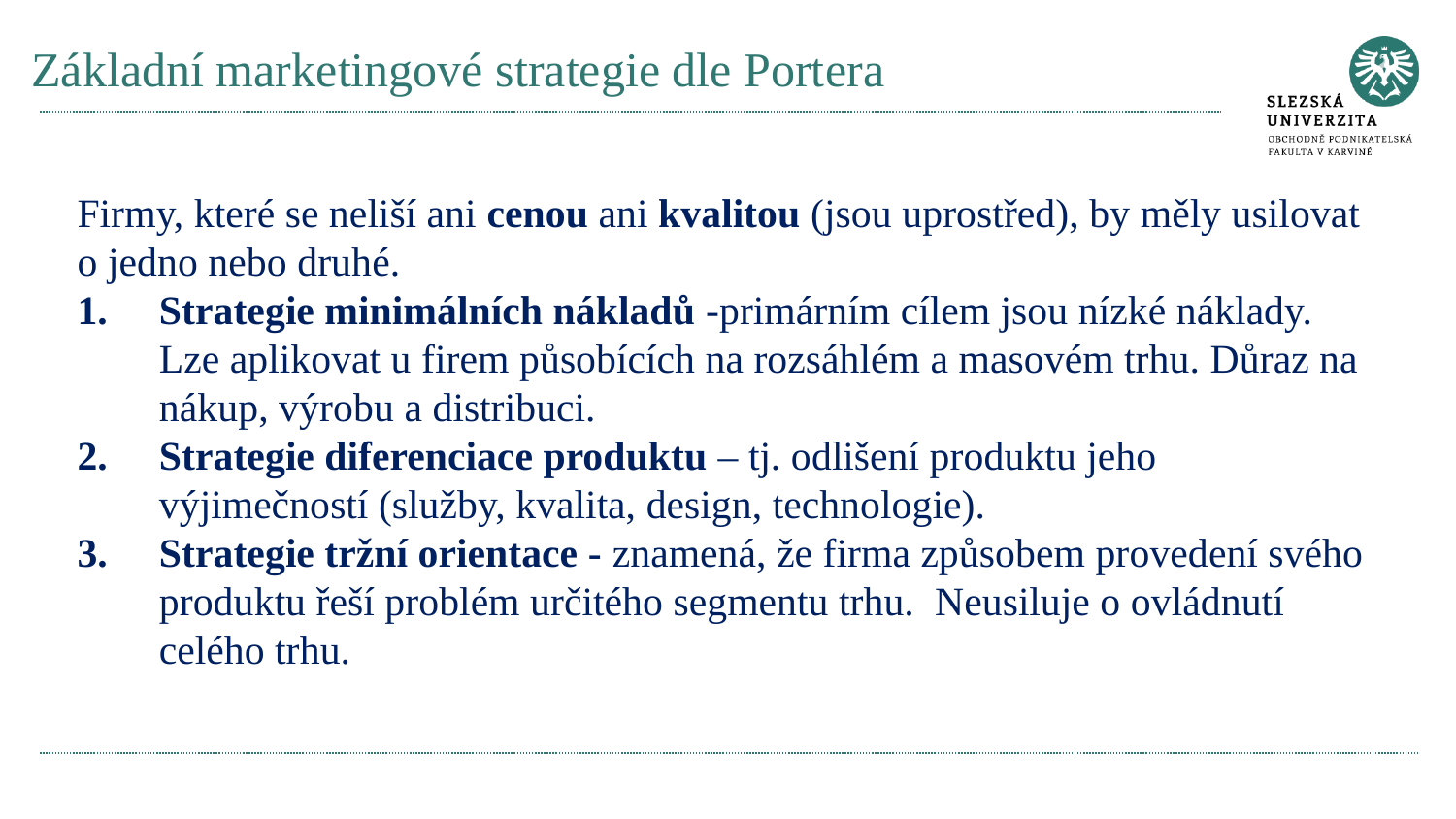

# Základní marketingové strategie dle Portera
Firmy, které se neliší ani cenou ani kvalitou (jsou uprostřed), by měly usilovat o jedno nebo druhé.
Strategie minimálních nákladů -primárním cílem jsou nízké náklady. Lze aplikovat u firem působících na rozsáhlém a masovém trhu. Důraz na nákup, výrobu a distribuci.
Strategie diferenciace produktu – tj. odlišení produktu jeho výjimečností (služby, kvalita, design, technologie).
Strategie tržní orientace - znamená, že firma způsobem provedení svého produktu řeší problém určitého segmentu trhu.  Neusiluje o ovládnutí celého trhu.